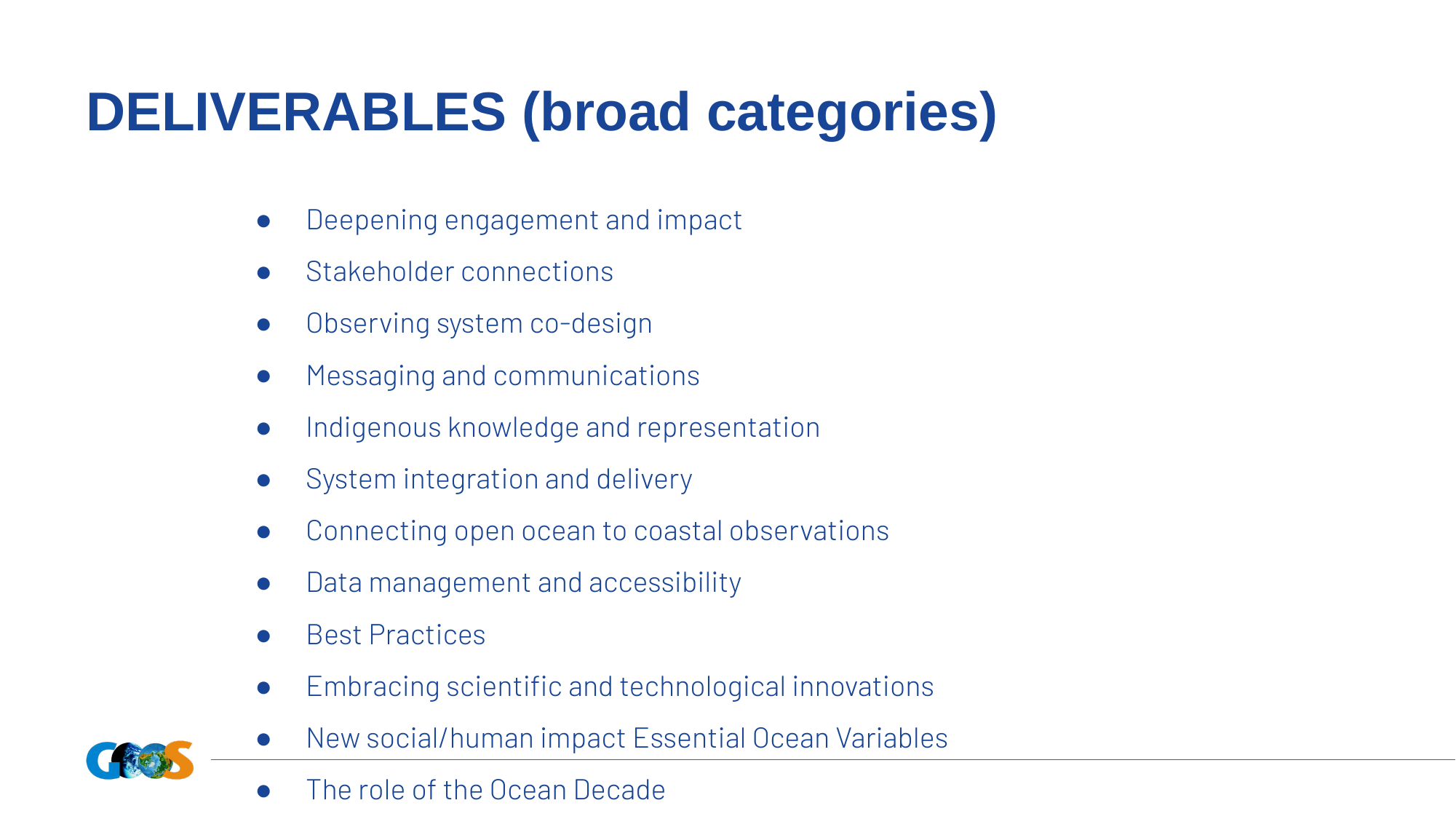

# DELIVERABLES (broad categories)
Deepening engagement and impact
Stakeholder connections
Observing system co-design
Messaging and communications
Indigenous knowledge and representation
System integration and delivery
Connecting open ocean to coastal observations
Data management and accessibility
Best Practices
Embracing scientific and technological innovations
New social/human impact Essential Ocean Variables
The role of the Ocean Decade